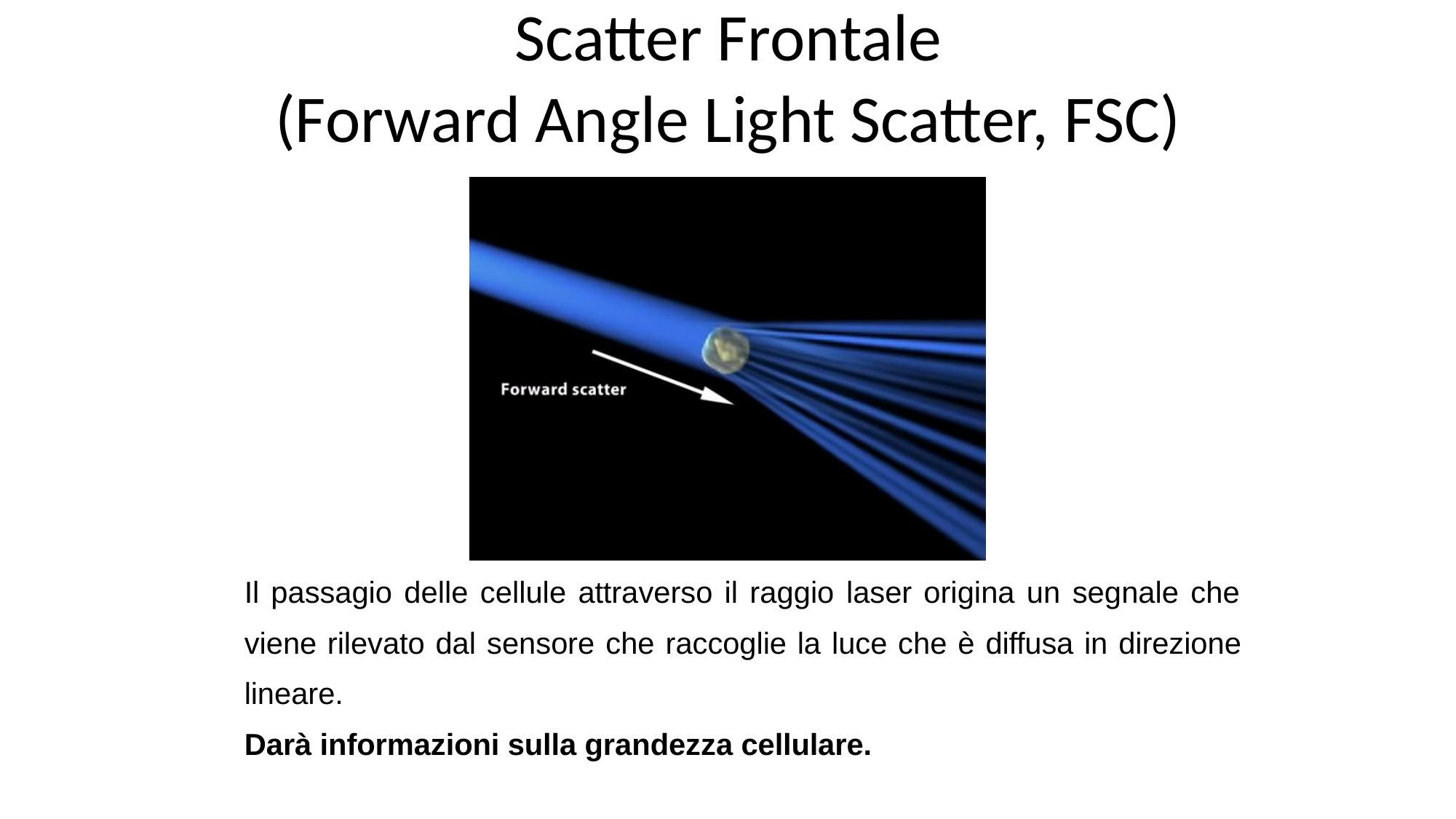

# Scatter Frontale
(Forward Angle Light Scatter, FSC)

Il passagio delle cellule attraverso il raggio laser origina un segnale che  viene rilevato dal sensore che raccoglie la luce che è diffusa in direzione  lineare.
Darà informazioni sulla grandezza cellulare.